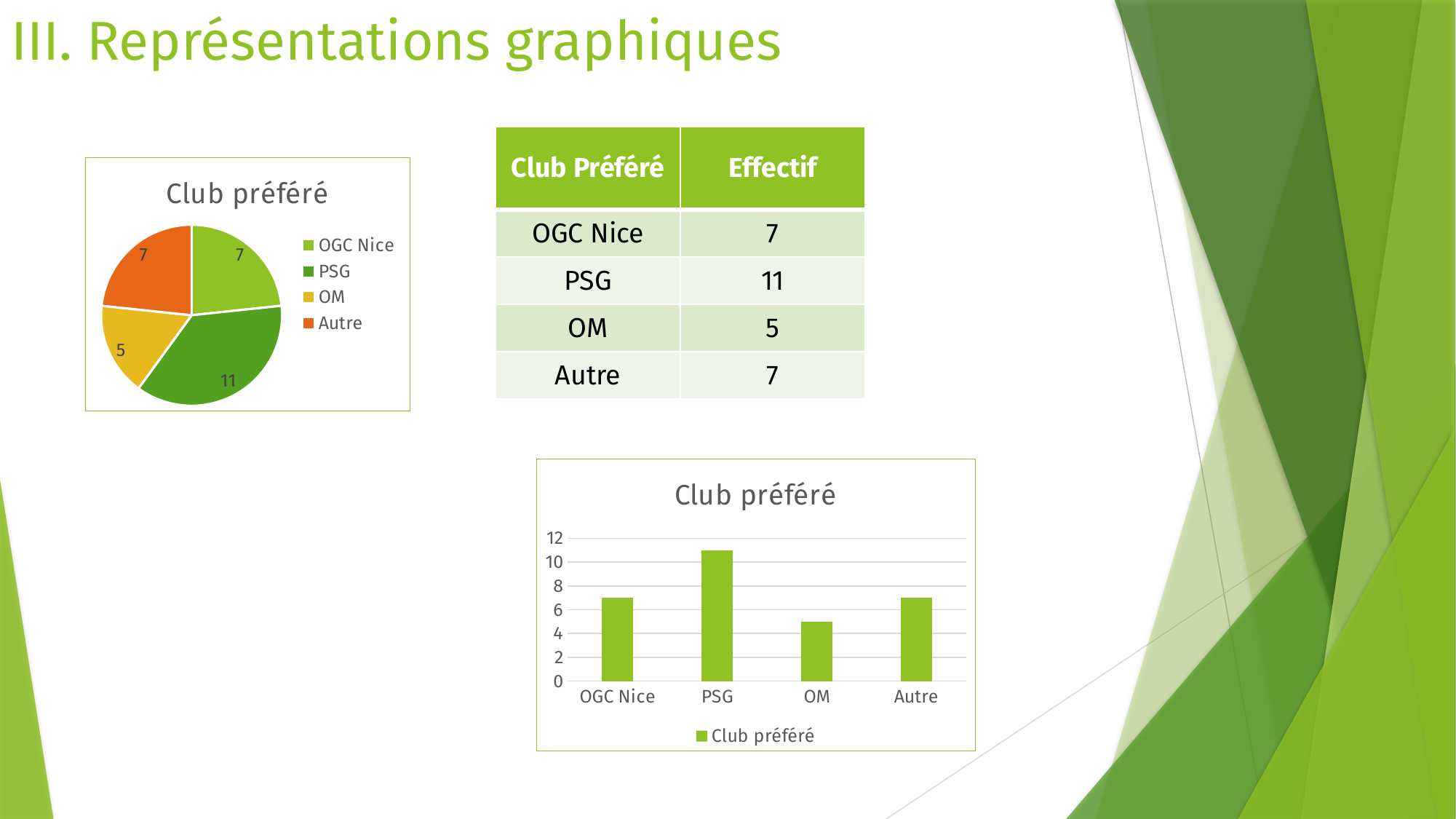

# III. Représentations graphiques
| Club Préféré | Effectif |
| --- | --- |
| OGC Nice | 7 |
| PSG | 11 |
| OM | 5 |
| Autre | 7 |

### Chart:

| Category | Club préféré |
|---|---|
| OGC Nice | 7.0 |
| PSG | 11.0 |
| OM | 5.0 |
| Autre | 7.0 |

### Chart:

| Category | Club préféré |
|---|---|
| OGC Nice | 7.0 |
| PSG | 11.0 |
| OM | 5.0 |
| Autre | 7.0 |